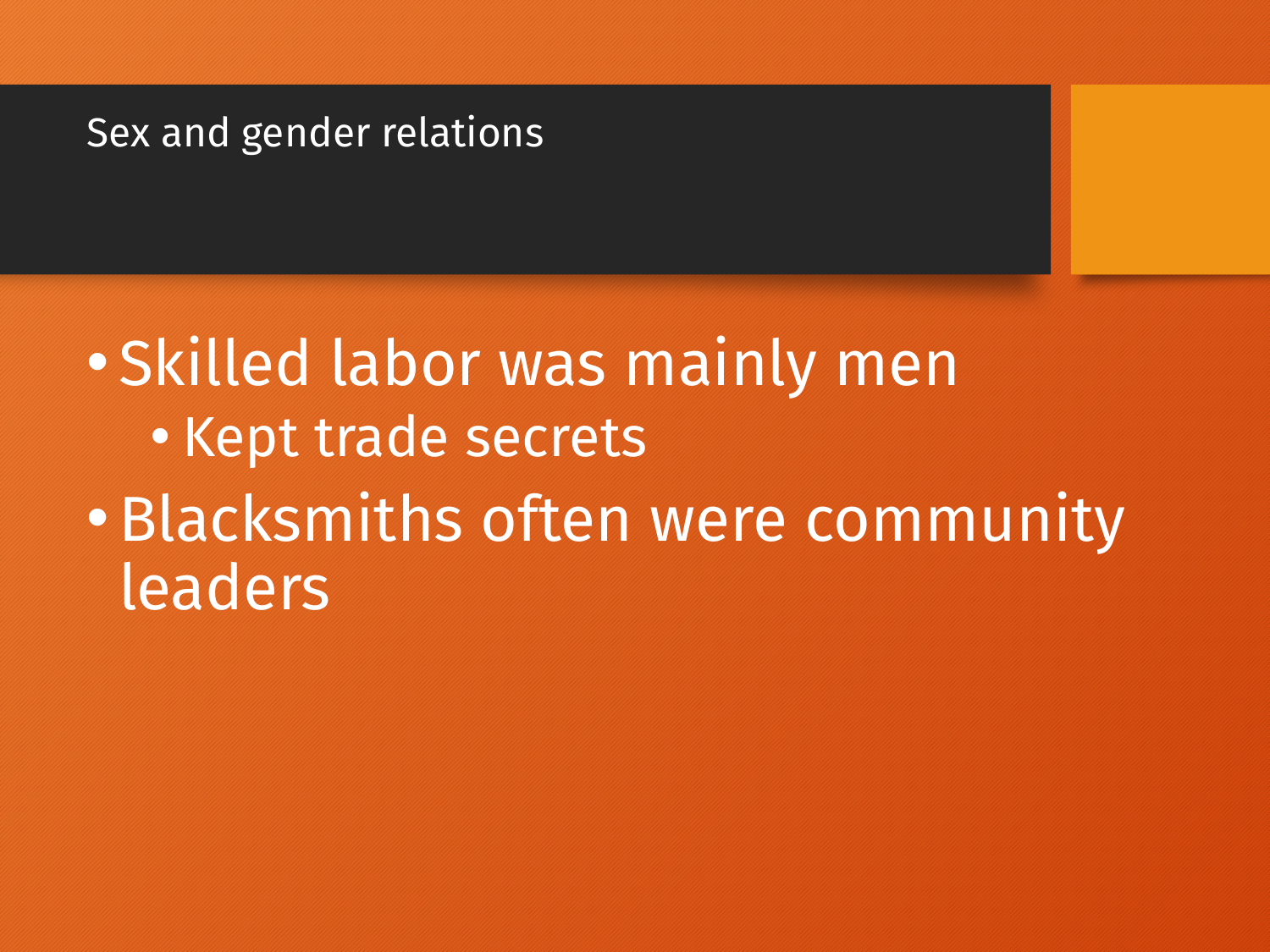

# Sex and gender relations
Skilled labor was mainly men
Kept trade secrets
Blacksmiths often were community leaders